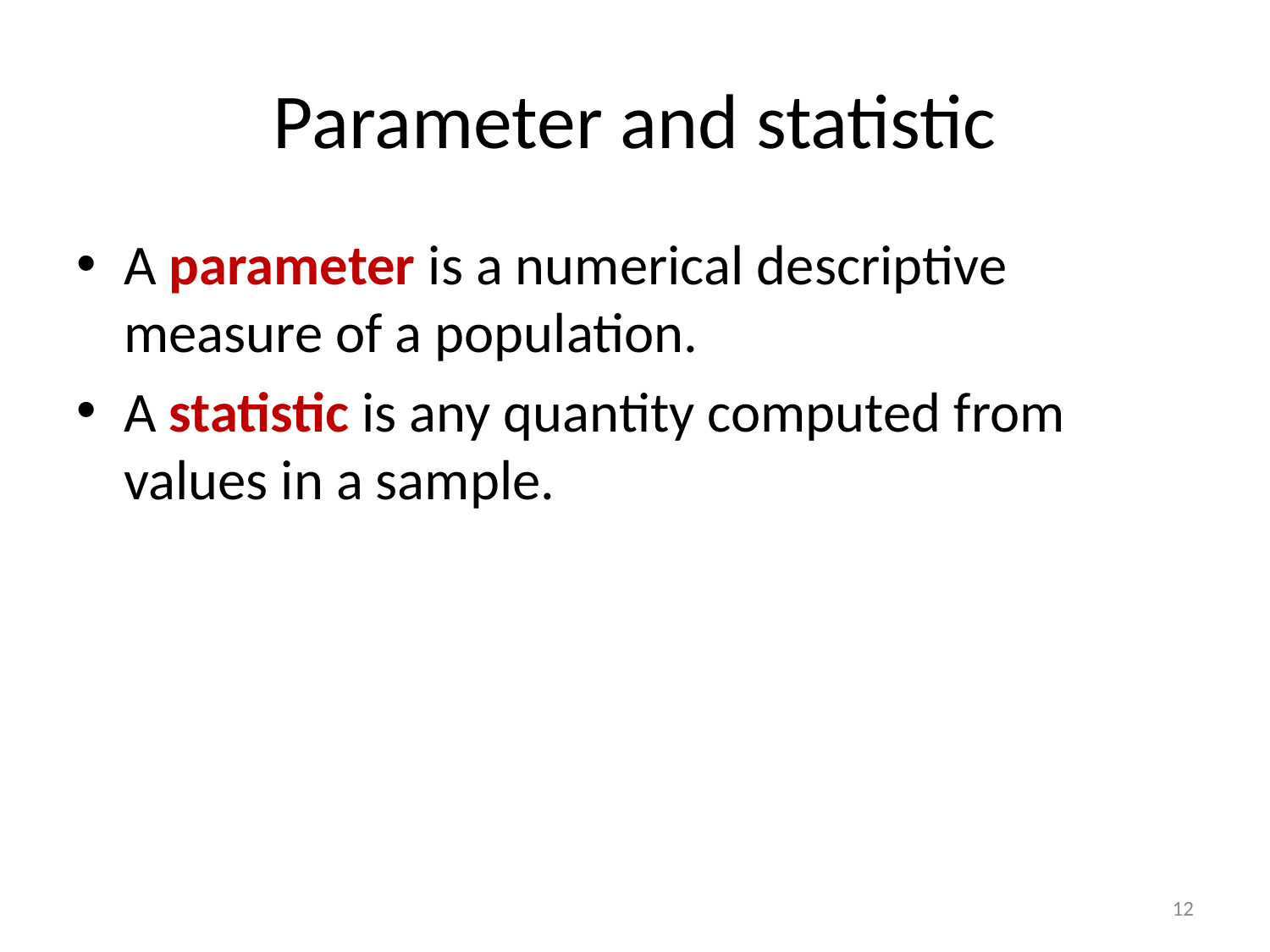

# Parameter and statistic
A parameter is a numerical descriptive measure of a population.
A statistic is any quantity computed from values in a sample.
12